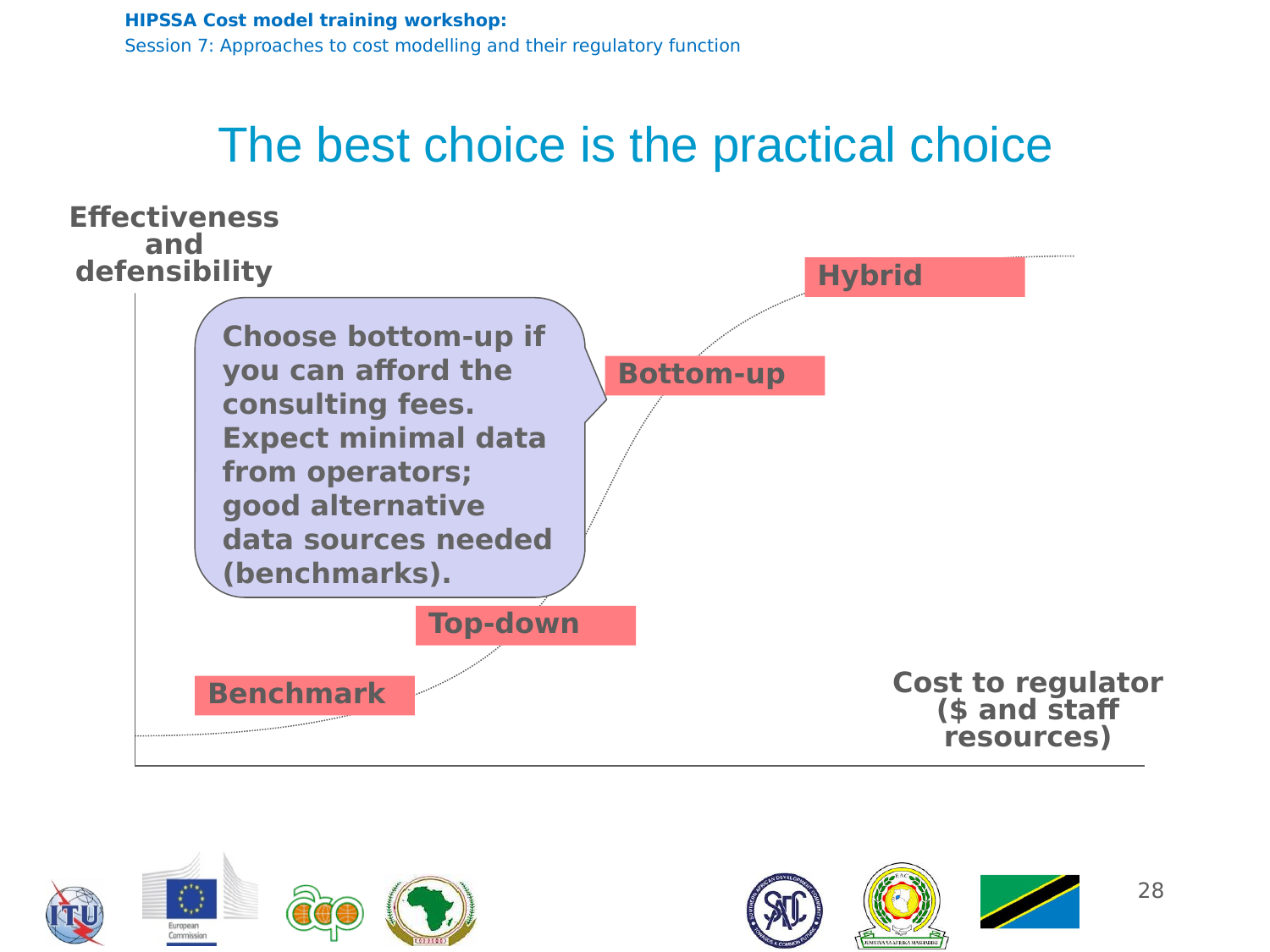

# The best choice is the practical choice
Effectiveness and defensibility
Hybrid
Choose bottom-up if you can afford the consulting fees.  Expect minimal data from operators; good alternative data sources needed (benchmarks).
Bottom-up
Top-down
Cost to regulator ($ and staff resources)
Benchmark
28